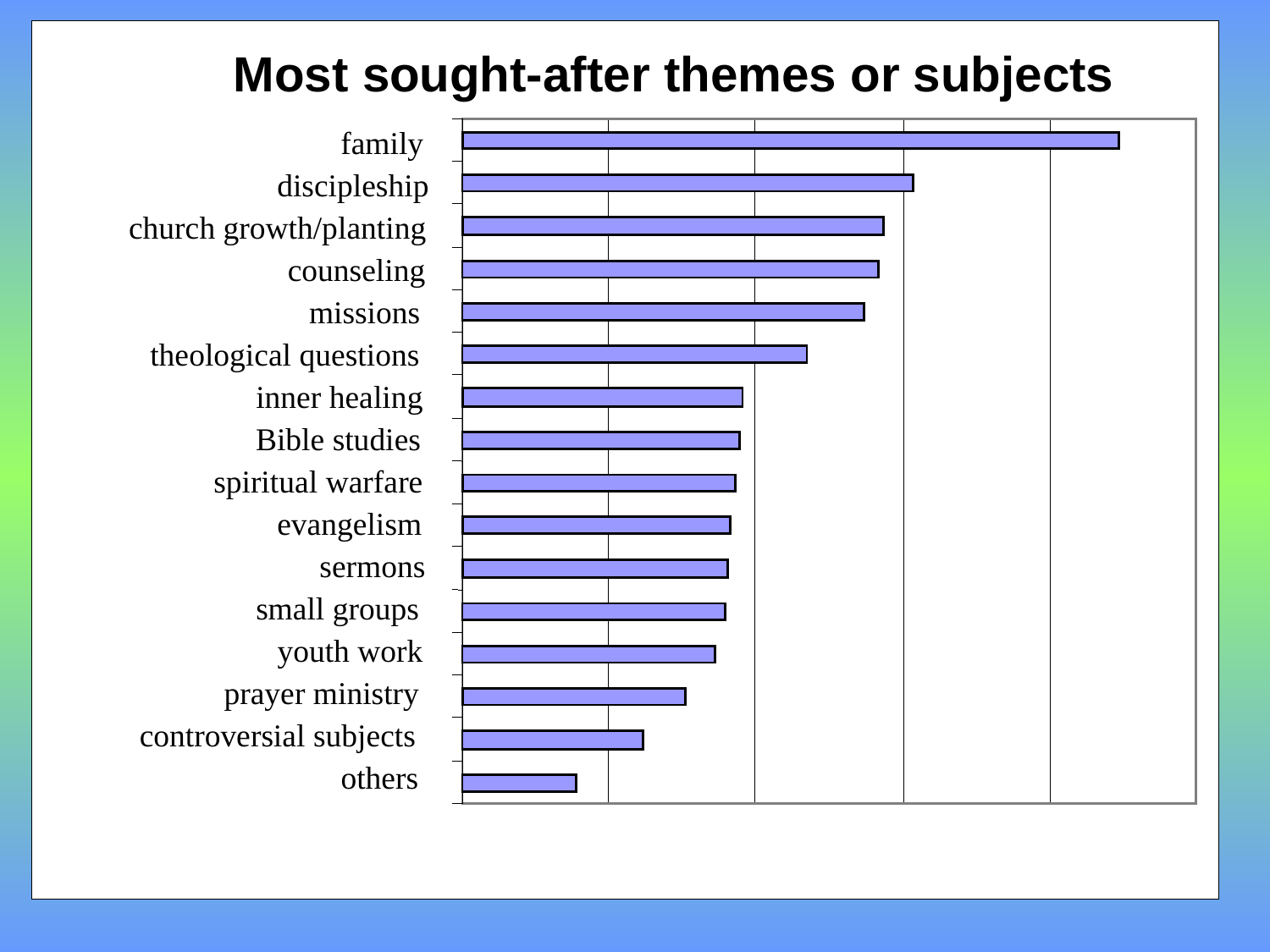

Most sought-after themes or subjects
family

discipleship

church growth/planting

counseling

missions

theological questions

inner healing

Bible studies

spiritual warfare

evangelism

sermons

small groups

youth work

prayer ministry

controversial subjects

others